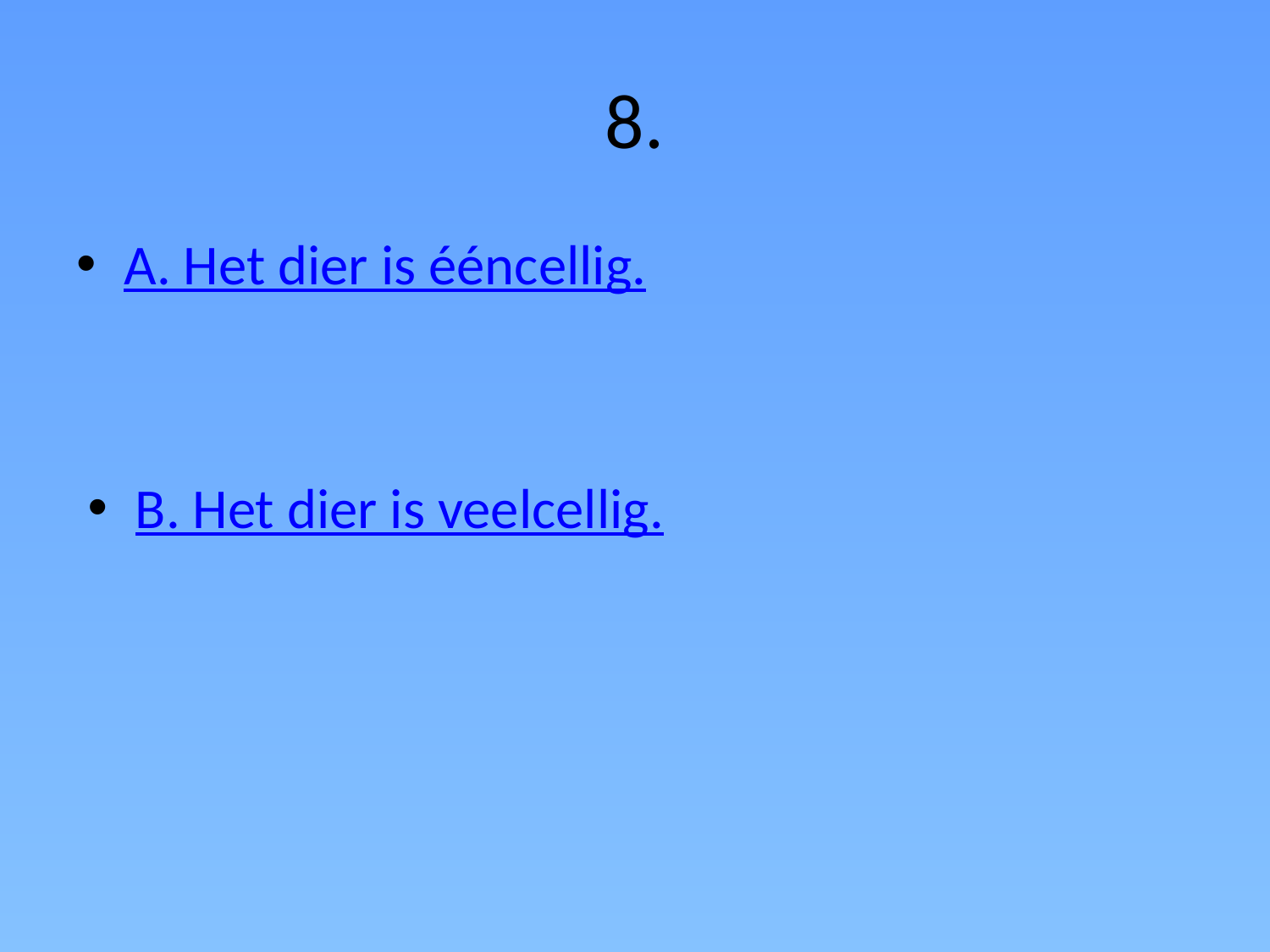

# 8.
A. Het dier is ééncellig.
B. Het dier is veelcellig.